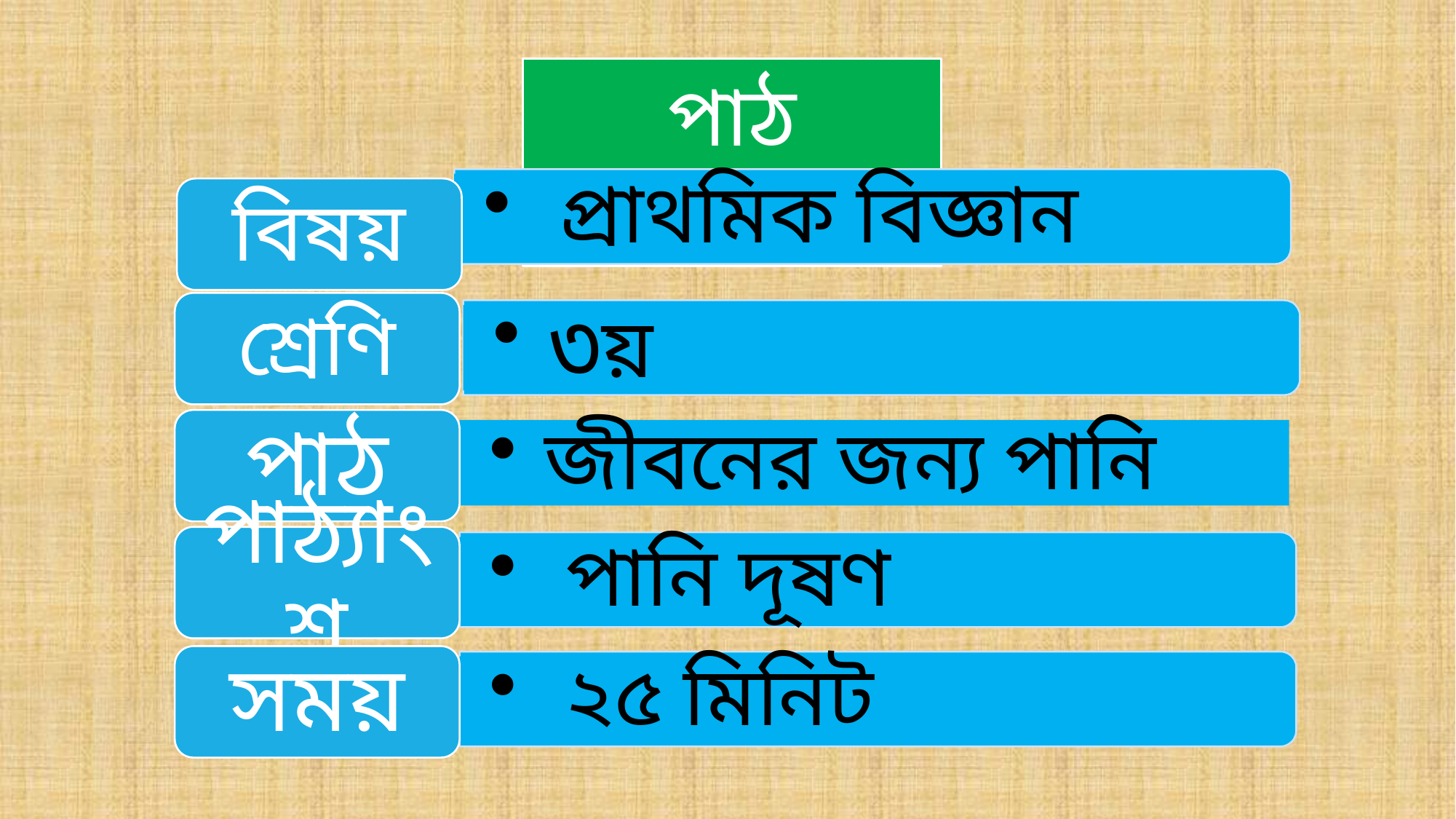

পাঠ পরিচিতি

  প্রাথমিক বিজ্ঞান

বিষয়

শ্রেণি

 ৩য়

পাঠ
 জীবনের জন্য পানি

পাঠ্যাংশ

  পানি দূষণ

সময়

  ২৫ মিনিট